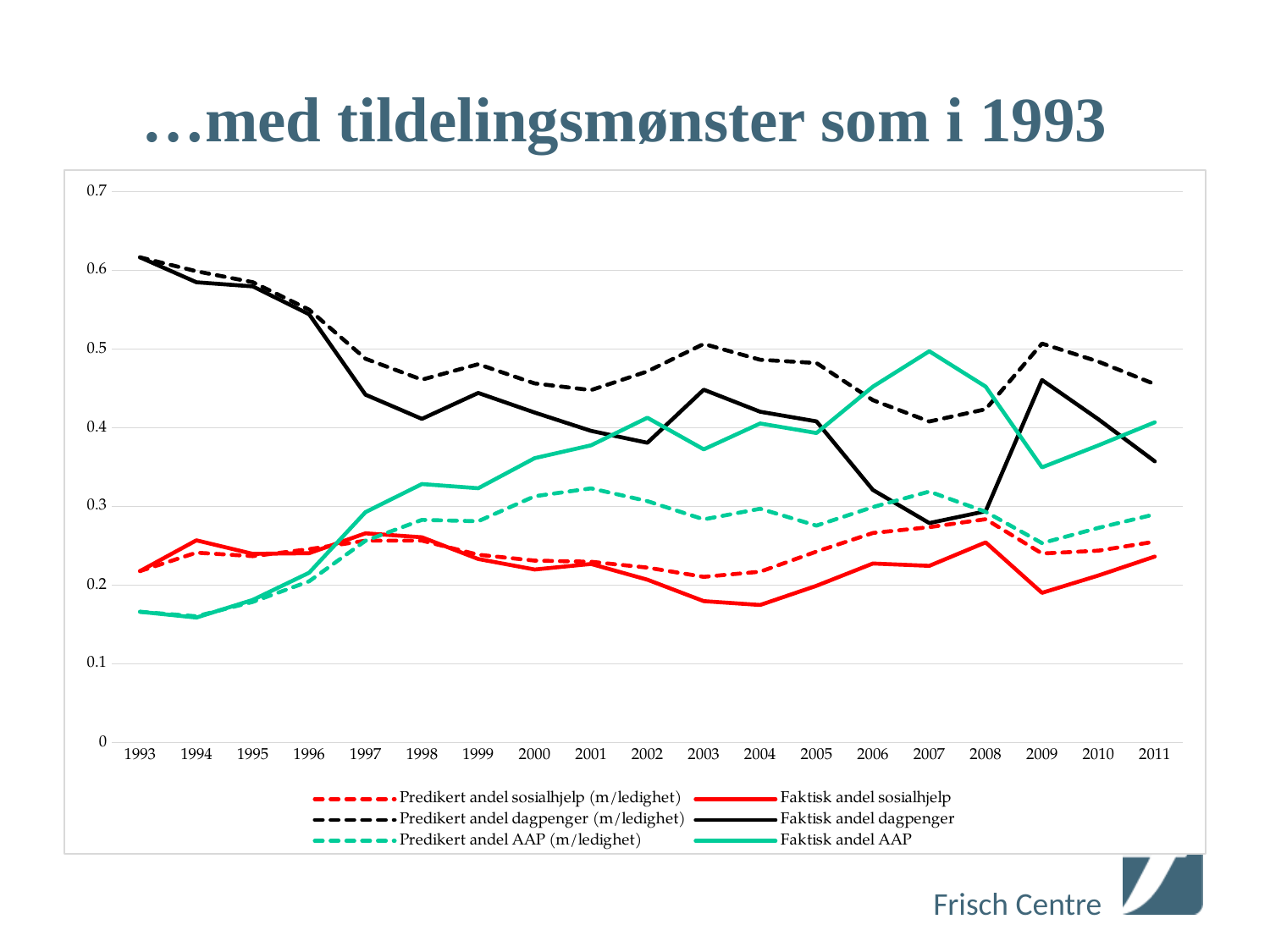

# …med tildelingsmønster som i 1993

### Chart

| Category | Predikert andel sosialhjelp (m/ledighet) | Faktisk andel sosialhjelp | Predikert andel dagpenger (m/ledighet) | Faktisk andel dagpenger | Predikert andel AAP (m/ledighet) | Faktisk andel AAP |
|---|---|---|---|---|---|---|
| 1993 | 0.2176299 | 0.2176299 | 0.6163885 | 0.6163885 | 0.1659816 | 0.1659816 |
| 1994 | 0.2411273 | 0.2567277 | 0.5986485 | 0.5846719 | 0.1602242 | 0.1586004 |
| 1995 | 0.2366603 | 0.2395606 | 0.5847821 | 0.5793548 | 0.1785576 | 0.1810847 |
| 1996 | 0.2455298 | 0.240425 | 0.5498284 | 0.5440192 | 0.2046418 | 0.2155558 |
| 1997 | 0.2563304 | 0.26569 | 0.4875031 | 0.4417725 | 0.2561665 | 0.2925375 |
| 1998 | 0.2563586 | 0.2606575 | 0.4609385 | 0.4110468 | 0.2827029 | 0.3282957 |
| 1999 | 0.2384954 | 0.2330616 | 0.4804981 | 0.4440405 | 0.2810065 | 0.3228979 |
| 2000 | 0.2310424 | 0.219692 | 0.4561794 | 0.4191075 | 0.3127781 | 0.3612005 |
| 2001 | 0.2295455 | 0.2266885 | 0.4476508 | 0.3958446 | 0.3228037 | 0.3774669 |
| 2002 | 0.2220589 | 0.2067724 | 0.4713728 | 0.3807229 | 0.3065683 | 0.4125048 |
| 2003 | 0.2103364 | 0.1794703 | 0.5063242 | 0.4481618 | 0.2833393 | 0.3723678 |
| 2004 | 0.2169192 | 0.1746445 | 0.4861591 | 0.4201356 | 0.2969217 | 0.4052199 |
| 2005 | 0.2425107 | 0.1989866 | 0.4820628 | 0.4078766 | 0.2754265 | 0.3931368 |
| 2006 | 0.2661076 | 0.2272659 | 0.4348735 | 0.3207298 | 0.2990189 | 0.4520043 |
| 2007 | 0.2735068 | 0.2242721 | 0.4077852 | 0.2786903 | 0.318708 | 0.4970375 |
| 2008 | 0.283588 | 0.2541665 | 0.4233674 | 0.2937692 | 0.2930446 | 0.4520643 |
| 2009 | 0.2400287 | 0.1900366 | 0.5067712 | 0.4604975 | 0.2532001 | 0.3494658 |
| 2010 | 0.2436066 | 0.21206 | 0.483778 | 0.4105588 | 0.2726154 | 0.3773811 |
| 2011 | 0.2550322 | 0.2361793 | 0.4552327 | 0.357116 | 0.2897351 | 0.4067046 |